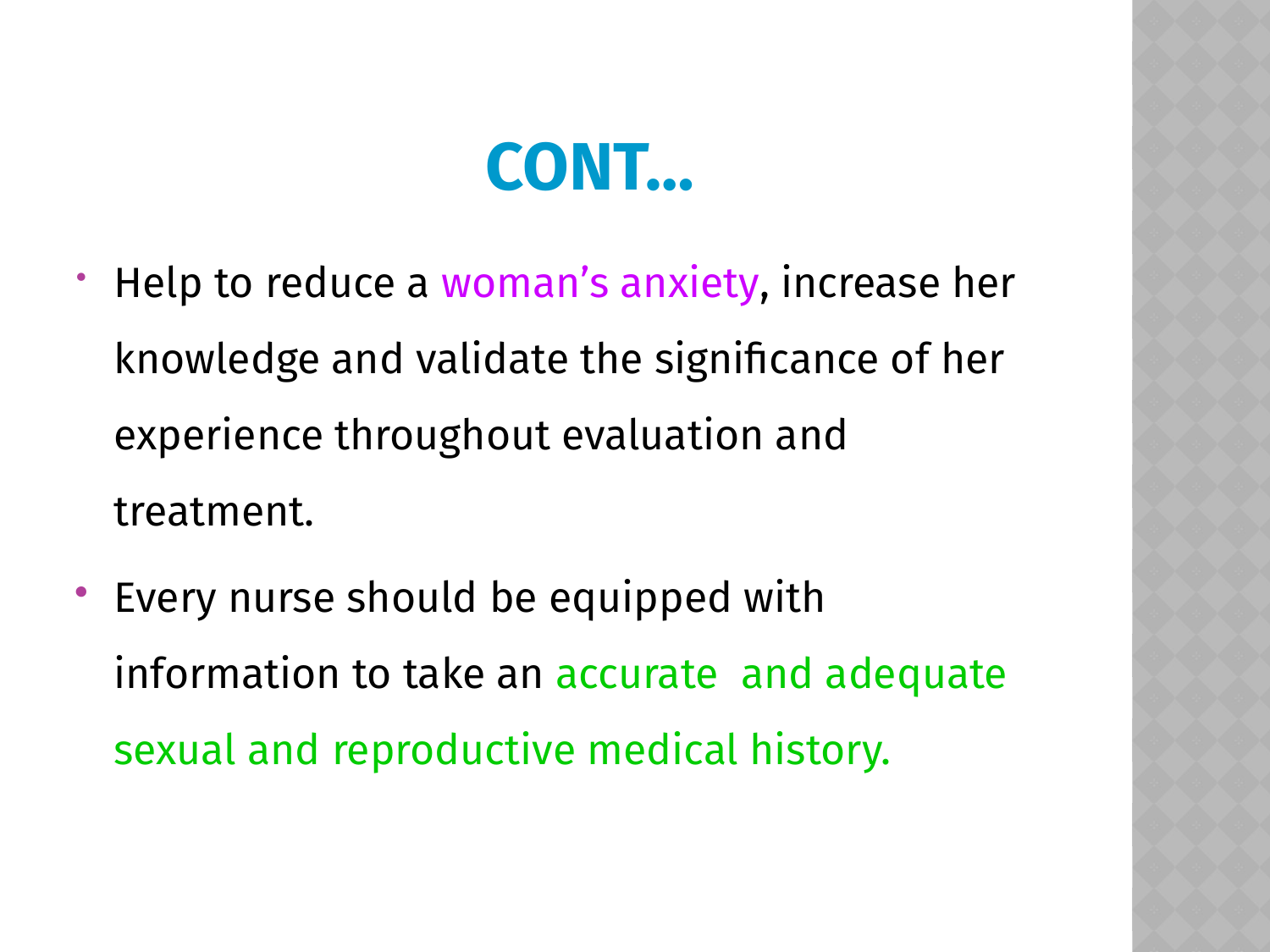

# cont…
Help to reduce a woman’s anxiety, increase her knowledge and validate the significance of her experience throughout evaluation and treatment.
Every nurse should be equipped with information to take an accurate  and adequate sexual and reproductive medical history.